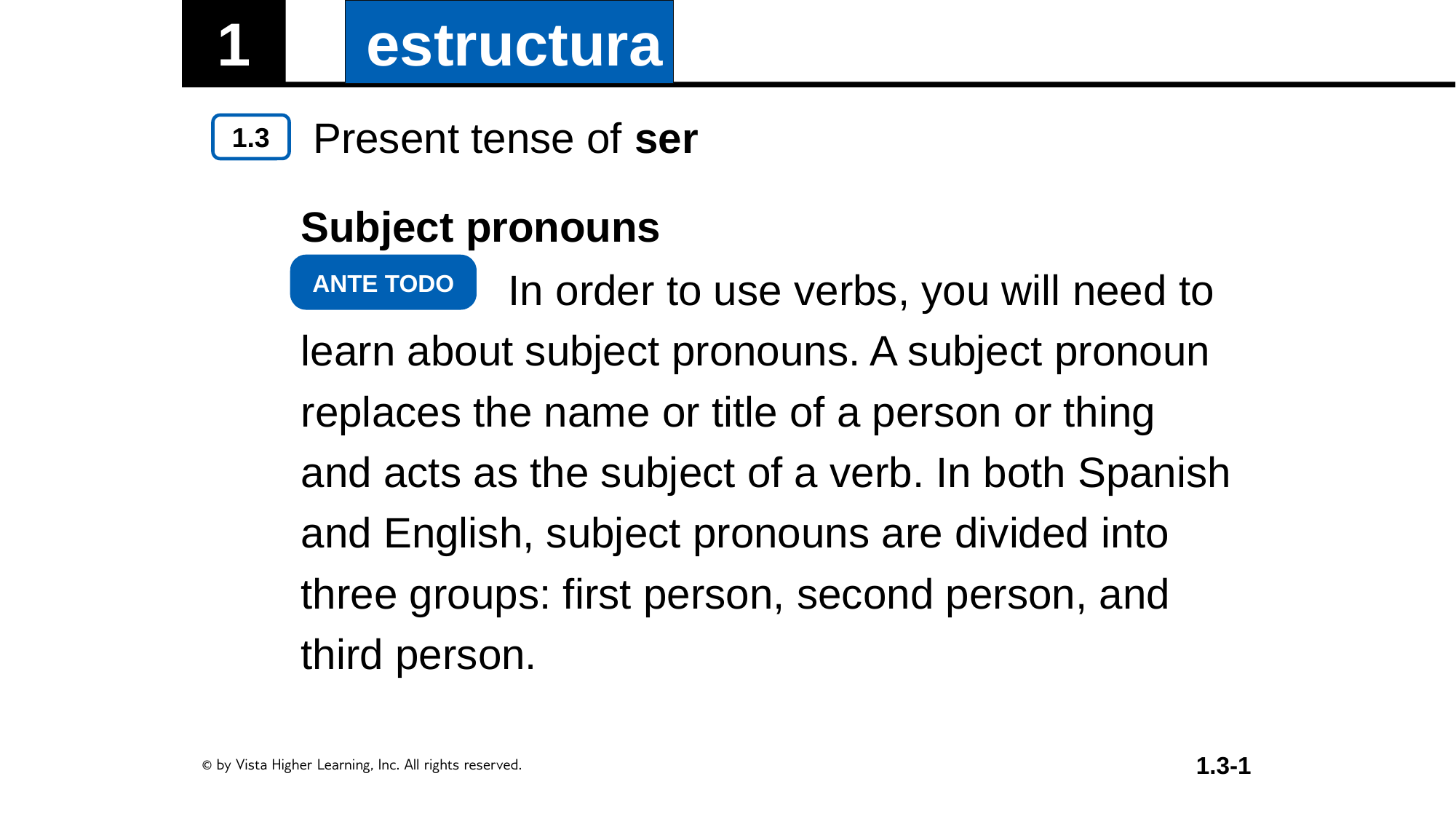

Present tense of ser
Subject pronouns
In order to use verbs, you will need to learn about subject pronouns. A subject pronoun replaces the name or title of a person or thing
and acts as the subject of a verb. In both Spanish and English, subject pronouns are divided into three groups: first person, second person, and third person.
ANTE TODO
© by Vista Higher Learning, Inc. All rights reserved.
1.3-1